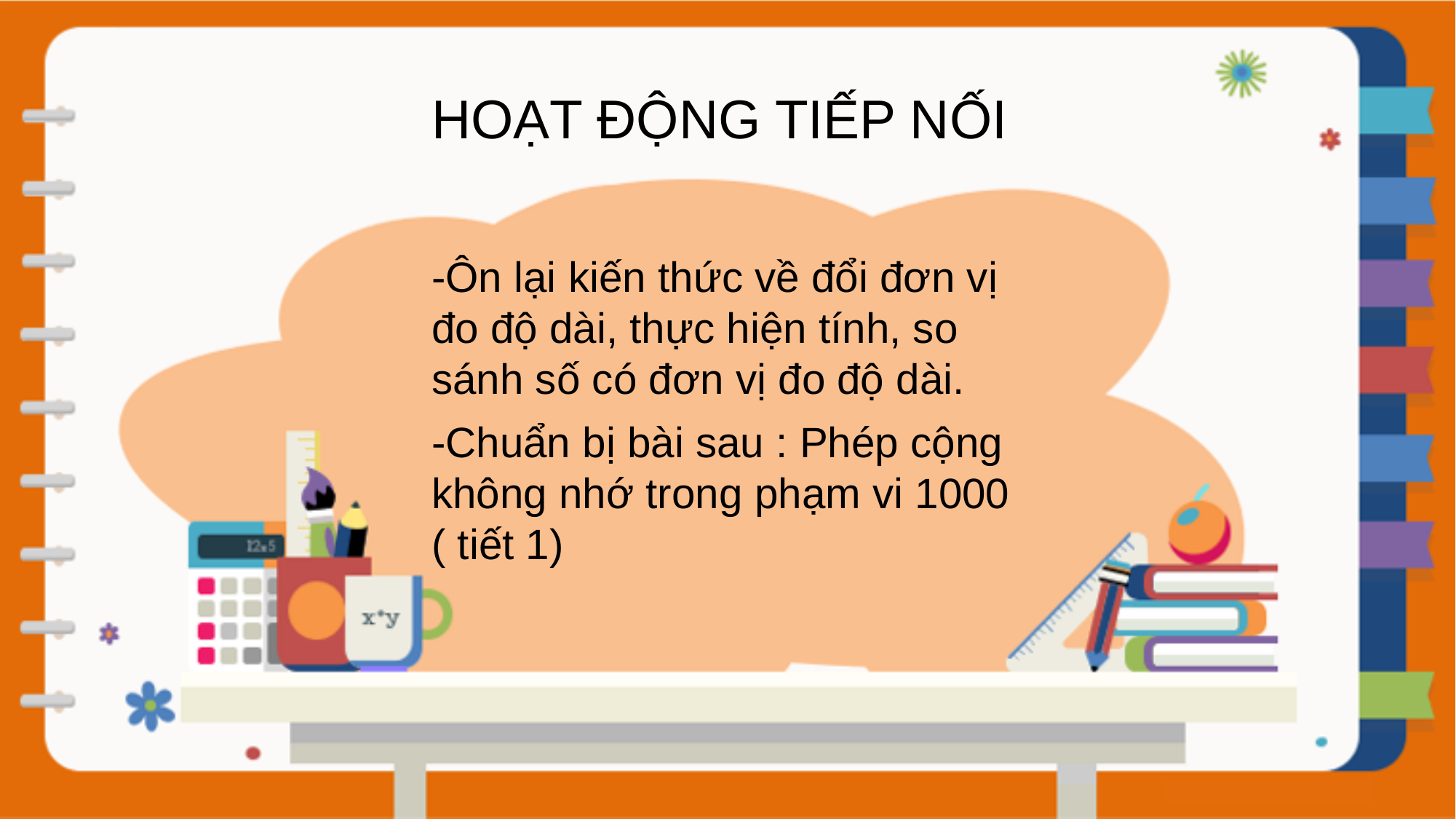

HOẠT ĐỘNG TIẾP NỐI
-Ôn lại kiến thức về đổi đơn vị đo độ dài, thực hiện tính, so sánh số có đơn vị đo độ dài.
-Chuẩn bị bài sau : Phép cộng không nhớ trong phạm vi 1000
( tiết 1)